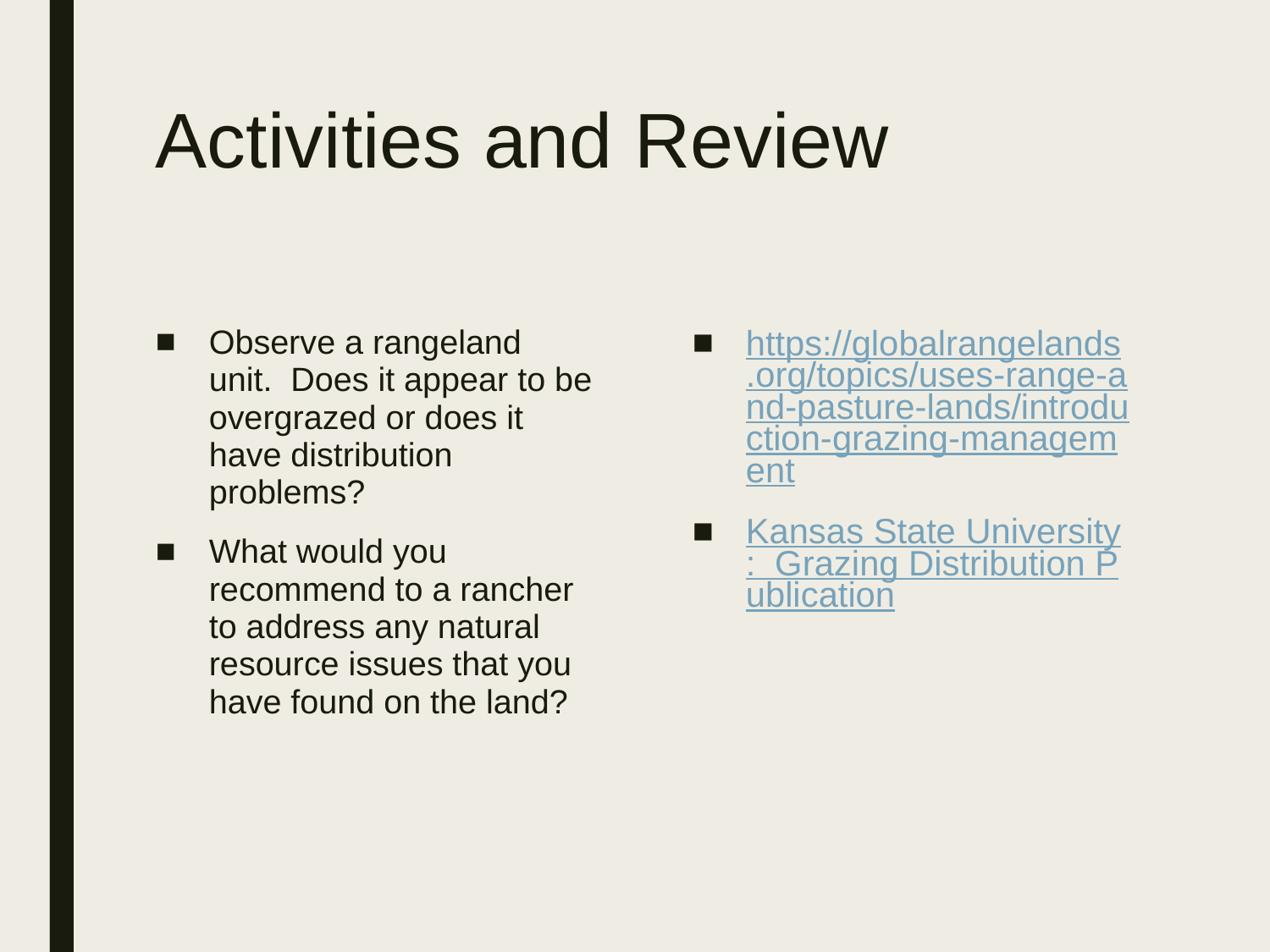

# Activities and Review
Observe a rangeland unit.  Does it appear to be overgrazed or does it have distribution problems?
What would you recommend to a rancher to address any natural resource issues that you have found on the land?

https://globalrangelands.org/topics/uses-range-and-pasture-lands/introduction-grazing-management
Kansas State University:  Grazing Distribution Publication